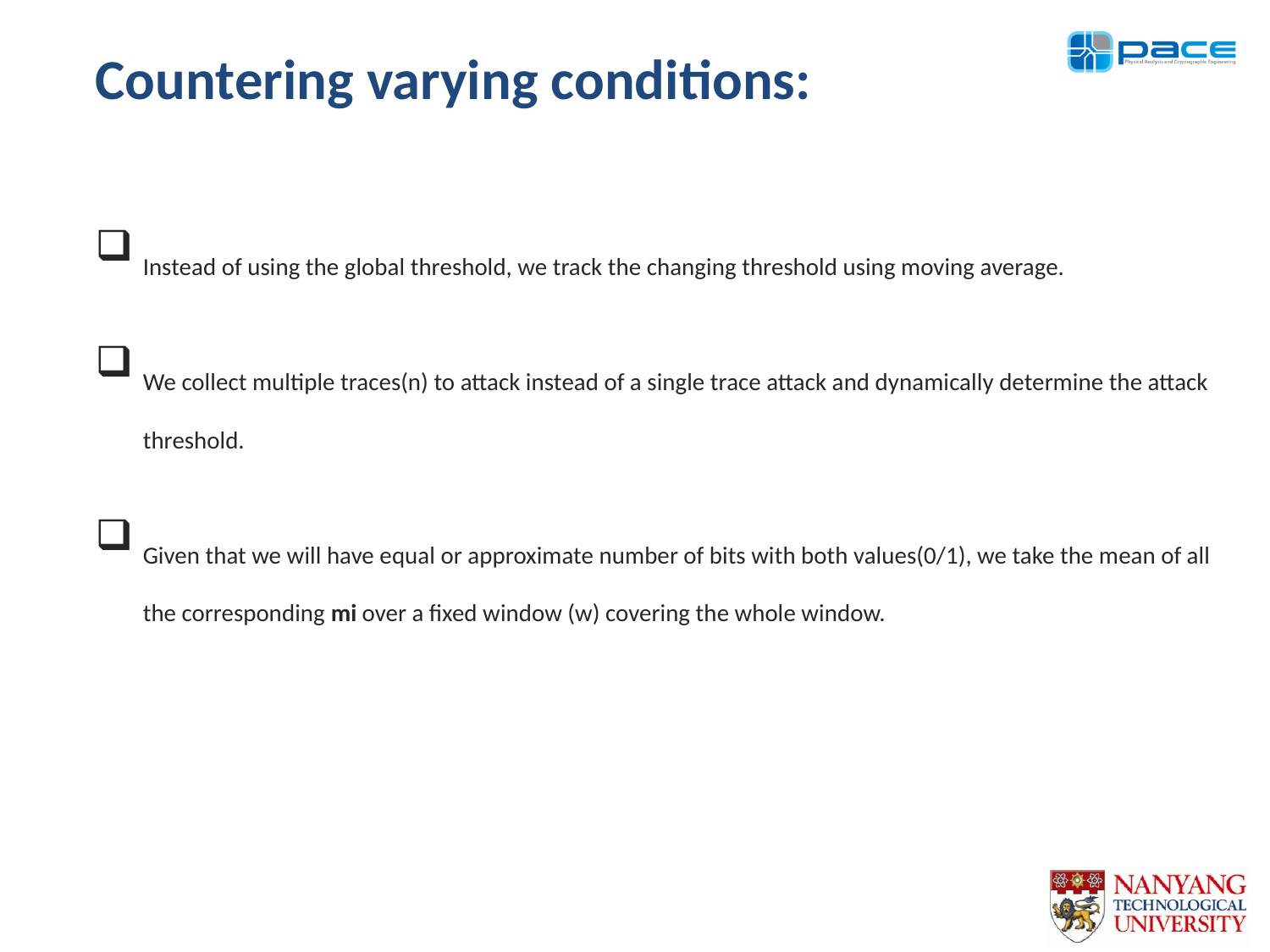

# Countering varying conditions:
Instead of using the global threshold, we track the changing threshold using moving average.

We collect multiple traces(n) to attack instead of a single trace attack and dynamically determine the attack threshold.

Given that we will have equal or approximate number of bits with both values(0/1), we take the mean of all the corresponding mi over a fixed window (w) covering the whole window.